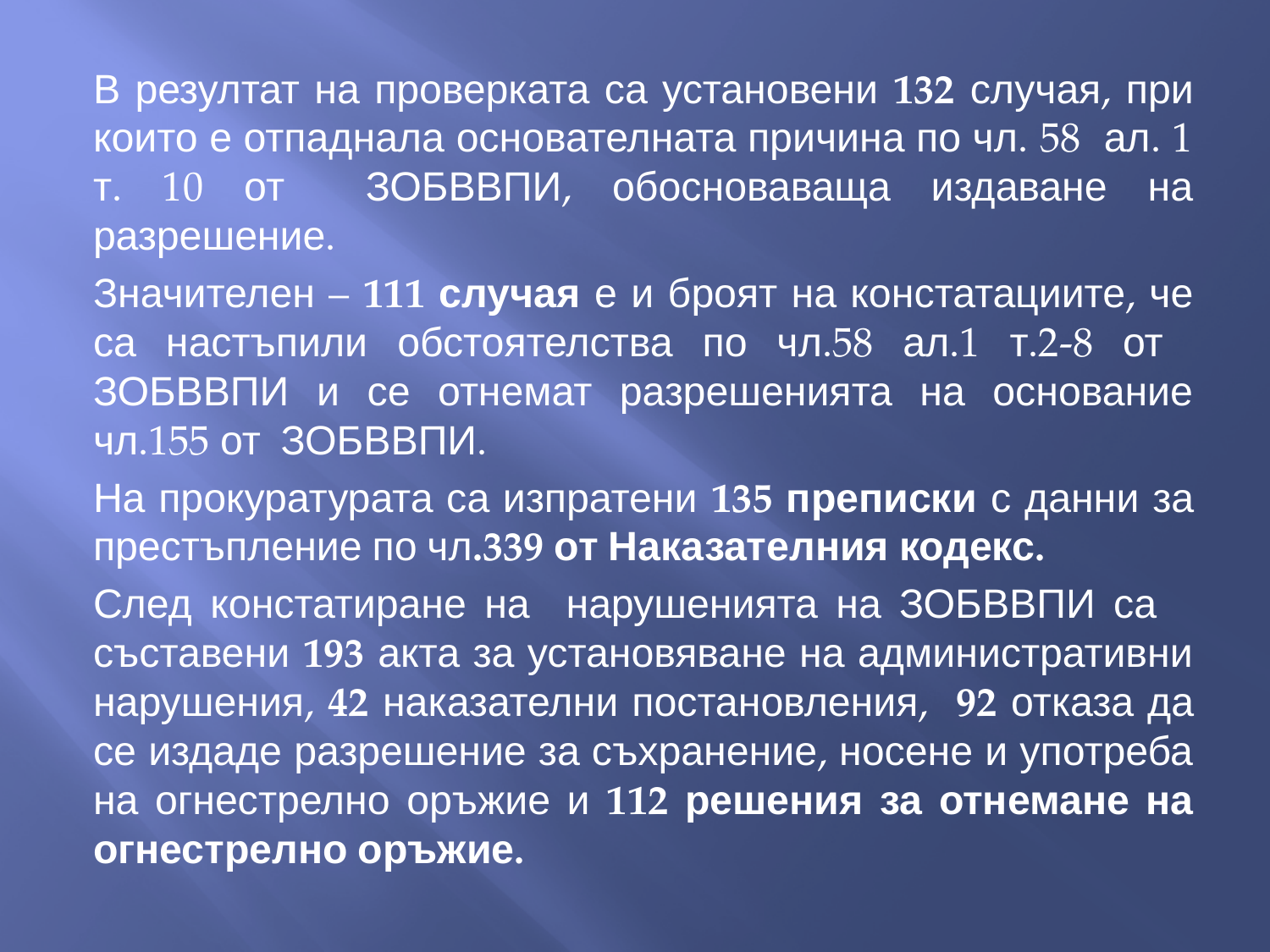

В резултат на проверката са установени 132 случая, при които е отпаднала основателната причина по чл. 58  ал. 1 т. 10 от  ЗОБВВПИ, обосноваваща издаване на разрешение.
	Значителен – 111 случая е и броят на констатациите, че са настъпили обстоятелства по чл.58 ал.1 т.2-8 от  ЗОБВВПИ и се отнемат разрешенията на основание чл.155 от  ЗОБВВПИ.
	На прокуратурата са изпратени 135 преписки с данни за престъпление по чл.339 от Наказателния кодекс.
	След констатиране на  нарушенията на ЗОБВВПИ са   съставени 193 акта за установяване на административни нарушения, 42 наказателни постановления,  92 отказа да се издаде разрешение за съхранение, носене и употреба на огнестрелно оръжие и 112 решения за отнемане на огнестрелно оръжие.